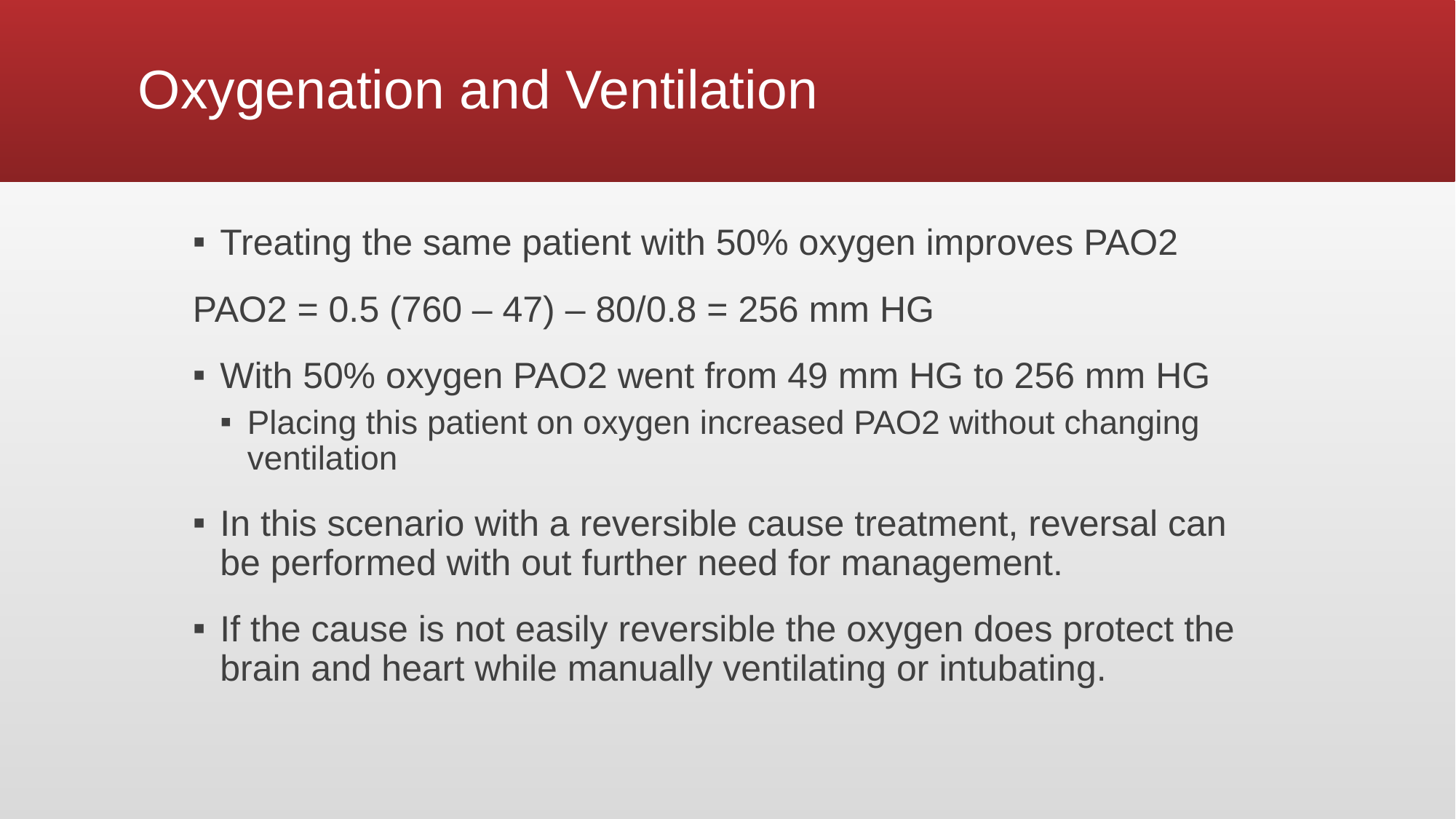

# Oxygenation and Ventilation
Treating the same patient with 50% oxygen improves PAO2
PAO2 = 0.5 (760 – 47) – 80/0.8 = 256 mm HG
With 50% oxygen PAO2 went from 49 mm HG to 256 mm HG
Placing this patient on oxygen increased PAO2 without changing ventilation
In this scenario with a reversible cause treatment, reversal can be performed with out further need for management.
If the cause is not easily reversible the oxygen does protect the brain and heart while manually ventilating or intubating.